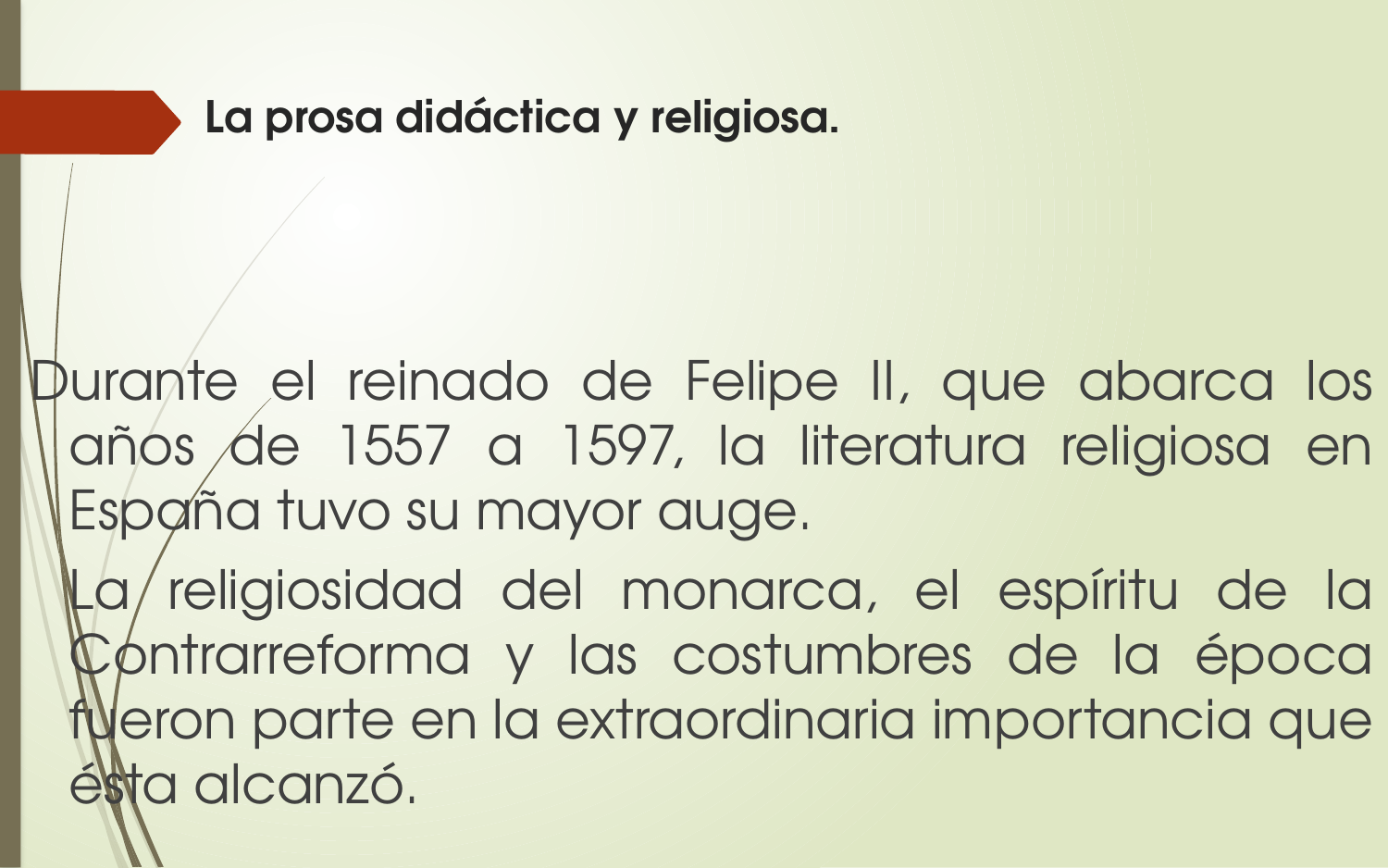

# La prosa didáctica y religiosa.

Durante el reinado de Felipe II, que abarca los años de 1557 a 1597, la literatura religiosa en España tuvo su mayor auge.
	La religiosidad del monarca, el espíritu de la Contrarreforma y las costumbres de la época fueron parte en la extraordinaria importancia que ésta alcanzó.